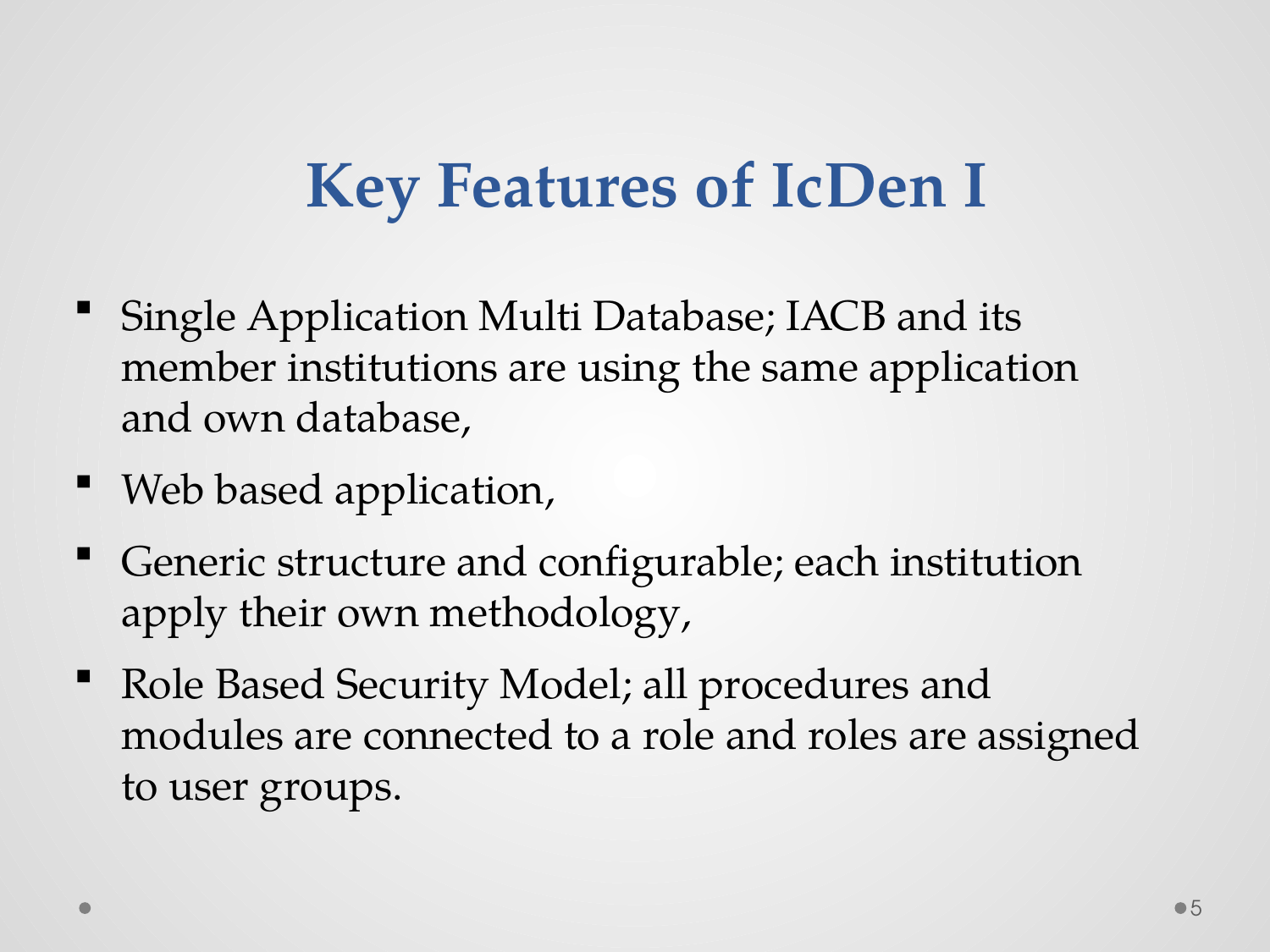

Key Features of IcDen I
Single Application Multi Database; IACB and its member institutions are using the same application and own database,
Web based application,
Generic structure and configurable; each institution apply their own methodology,
Role Based Security Model; all procedures and modules are connected to a role and roles are assigned to user groups.
5